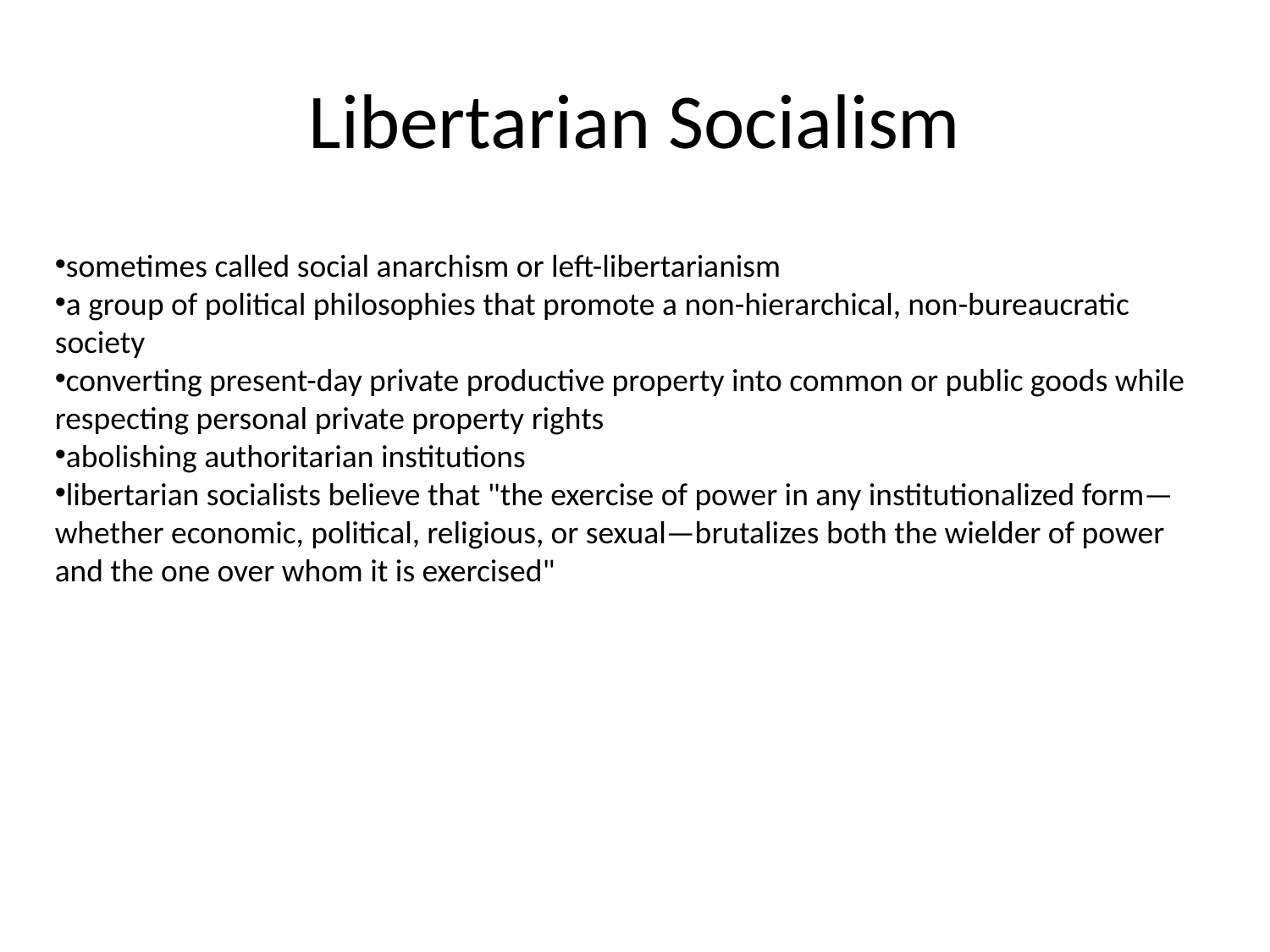

# Libertarian Socialism
sometimes called social anarchism or left-libertarianism
a group of political philosophies that promote a non-hierarchical, non-bureaucratic society
converting present-day private productive property into common or public goods while respecting personal private property rights
abolishing authoritarian institutions
libertarian socialists believe that "the exercise of power in any institutionalized form—whether economic, political, religious, or sexual—brutalizes both the wielder of power and the one over whom it is exercised"